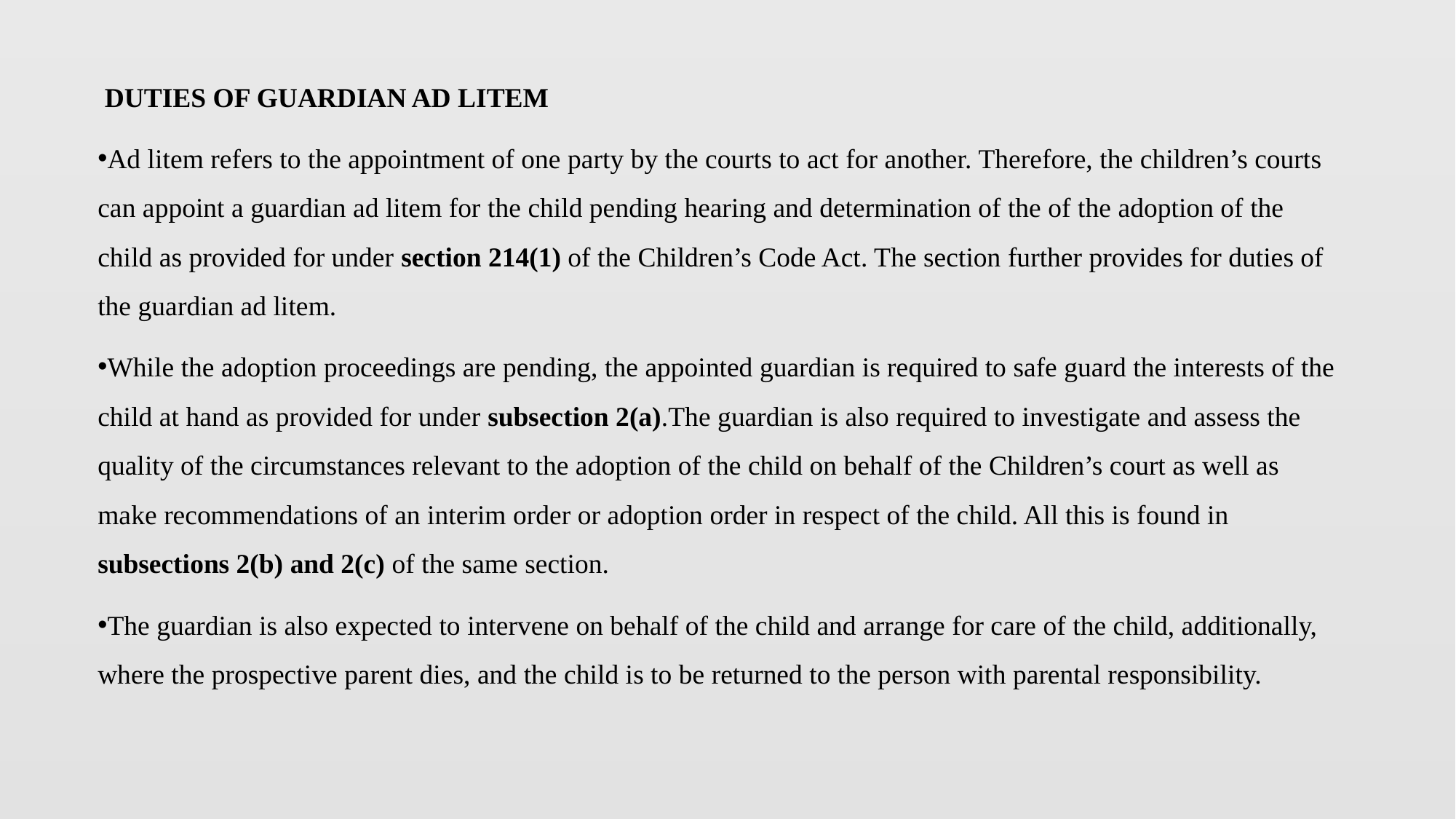

DUTIES OF GUARDIAN AD LITEM
Ad litem refers to the appointment of one party by the courts to act for another. Therefore, the children’s courts can appoint a guardian ad litem for the child pending hearing and determination of the of the adoption of the child as provided for under section 214(1) of the Children’s Code Act. The section further provides for duties of the guardian ad litem.
While the adoption proceedings are pending, the appointed guardian is required to safe guard the interests of the child at hand as provided for under subsection 2(a).The guardian is also required to investigate and assess the quality of the circumstances relevant to the adoption of the child on behalf of the Children’s court as well as make recommendations of an interim order or adoption order in respect of the child. All this is found in subsections 2(b) and 2(c) of the same section.
The guardian is also expected to intervene on behalf of the child and arrange for care of the child, additionally, where the prospective parent dies, and the child is to be returned to the person with parental responsibility.